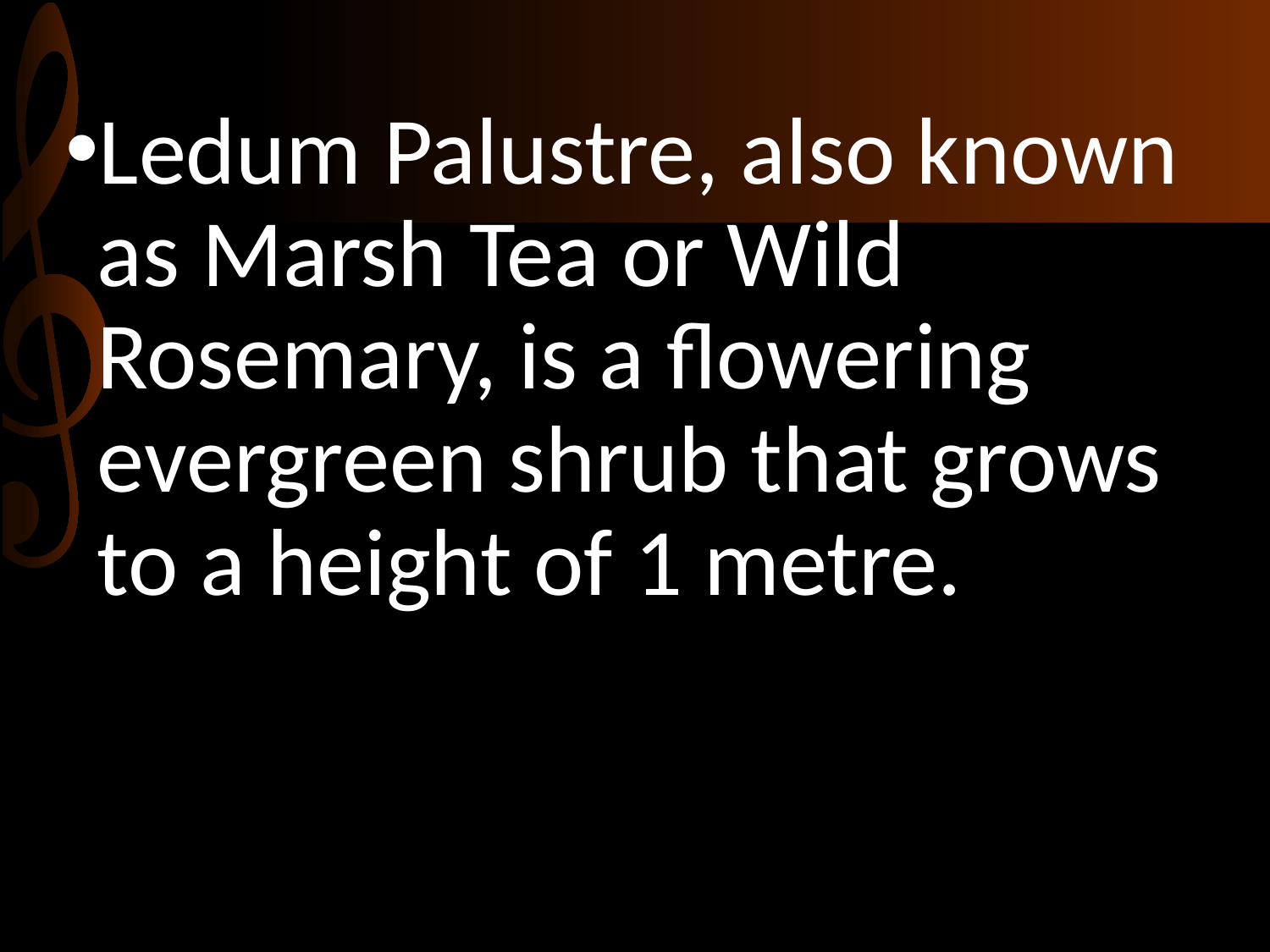

#
Ledum Palustre, also known as Marsh Tea or Wild Rosemary, is a flowering evergreen shrub that grows to a height of 1 metre.